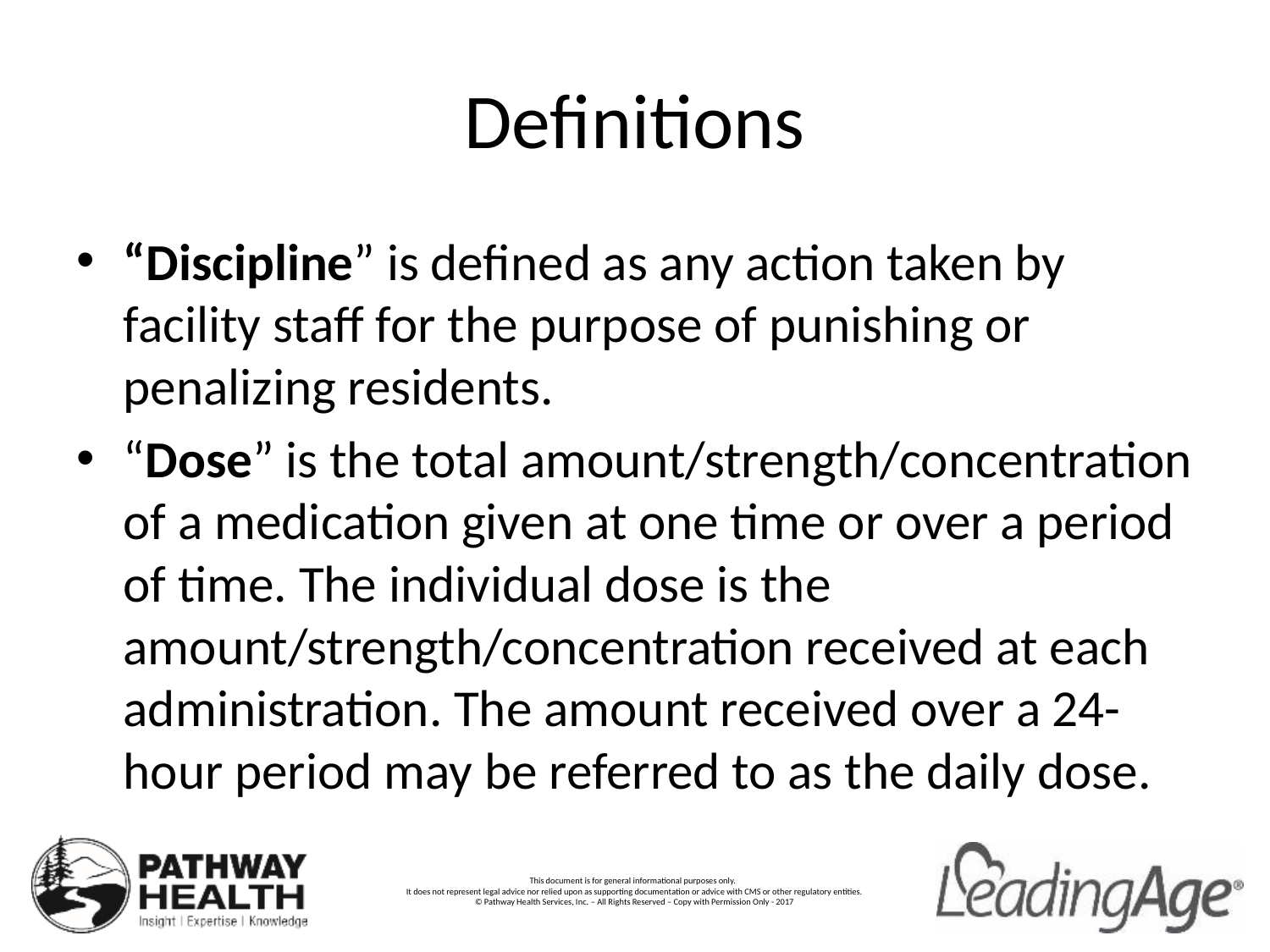

# Definitions
“Discipline” is defined as any action taken by facility staff for the purpose of punishing or penalizing residents.
“Dose” is the total amount/strength/concentration of a medication given at one time or over a period of time. The individual dose is the amount/strength/concentration received at each administration. The amount received over a 24-hour period may be referred to as the daily dose.